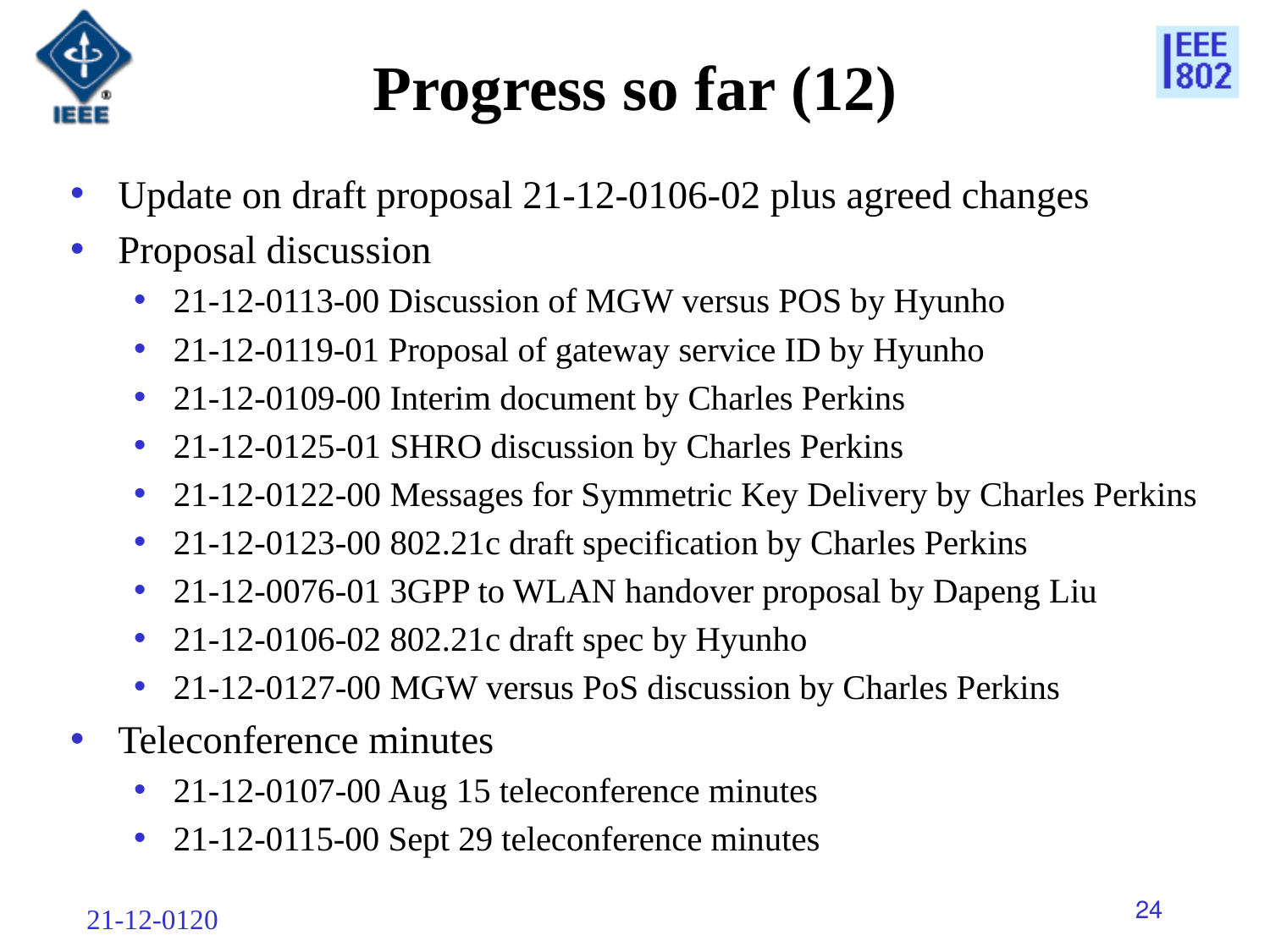

# Progress so far (12)
Update on draft proposal 21-12-0106-02 plus agreed changes
Proposal discussion
21-12-0113-00 Discussion of MGW versus POS by Hyunho
21-12-0119-01 Proposal of gateway service ID by Hyunho
21-12-0109-00 Interim document by Charles Perkins
21-12-0125-01 SHRO discussion by Charles Perkins
21-12-0122-00 Messages for Symmetric Key Delivery by Charles Perkins
21-12-0123-00 802.21c draft specification by Charles Perkins
21-12-0076-01 3GPP to WLAN handover proposal by Dapeng Liu
21-12-0106-02 802.21c draft spec by Hyunho
21-12-0127-00 MGW versus PoS discussion by Charles Perkins
Teleconference minutes
21-12-0107-00 Aug 15 teleconference minutes
21-12-0115-00 Sept 29 teleconference minutes